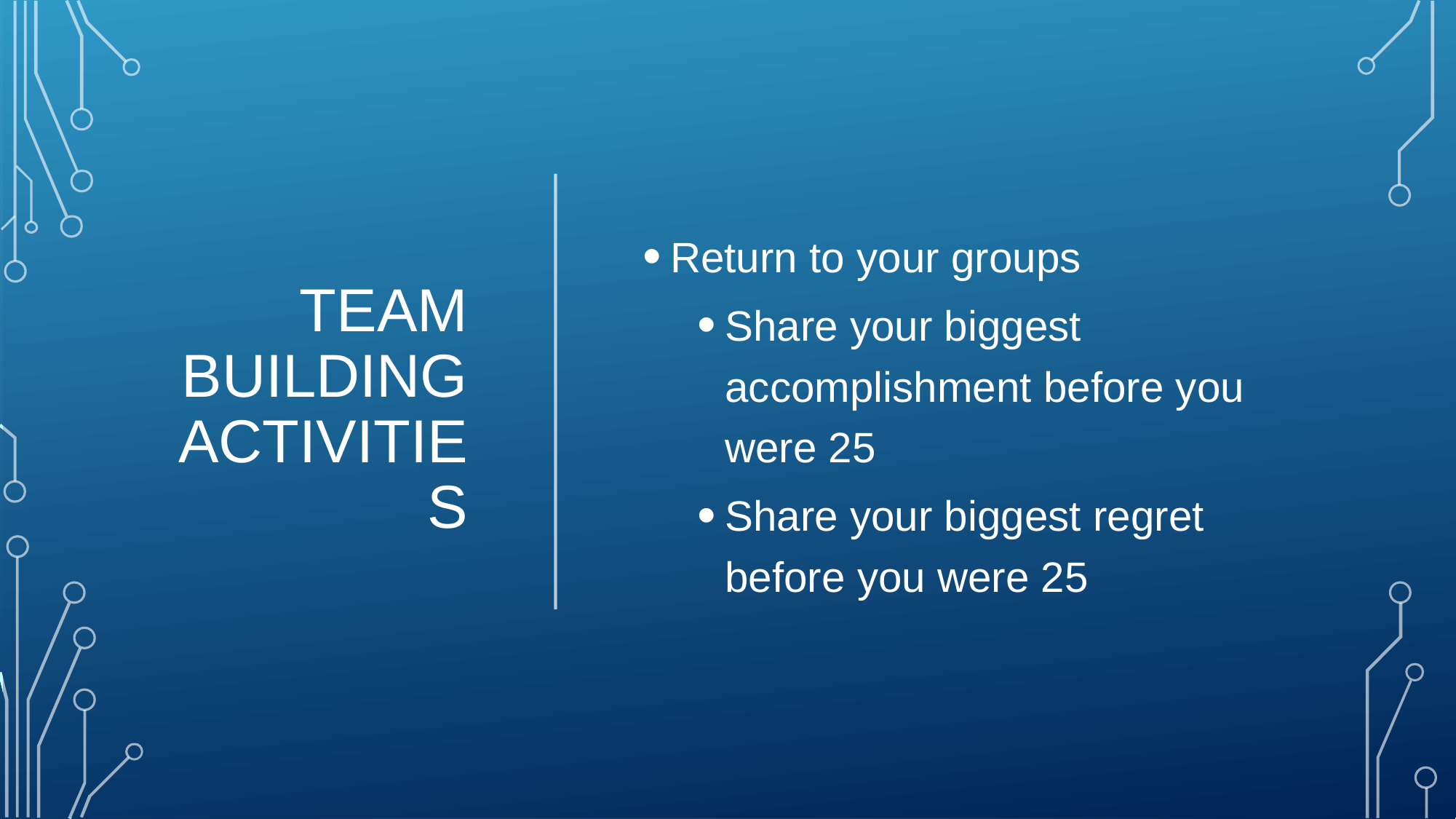

# Team Building Activities
Return to your groups
Share your biggest accomplishment before you were 25
Share your biggest regret before you were 25